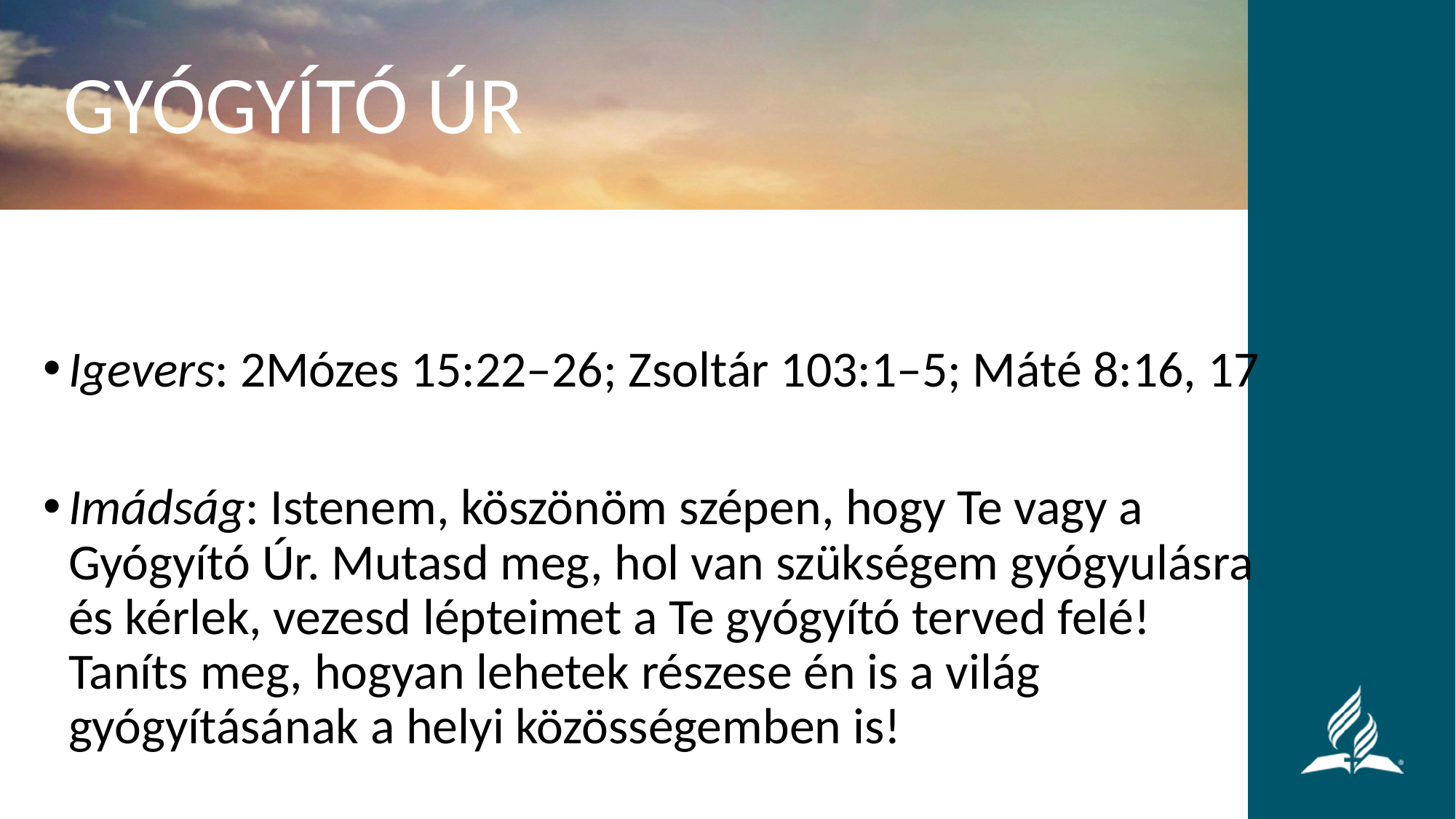

GYÓGYÍTÓ ÚR

Igevers: 2Mózes 15:22–26; Zsoltár 103:1–5; Máté 8:16, 17

Imádság: Istenem, köszönöm szépen, hogy Te vagy a Gyógyító Úr. Mutasd meg, hol van szükségem gyógyulásra és kérlek, vezesd lépteimet a Te gyógyító terved felé! Taníts meg, hogyan lehetek részese én is a világ gyógyításának a helyi közösségemben is!